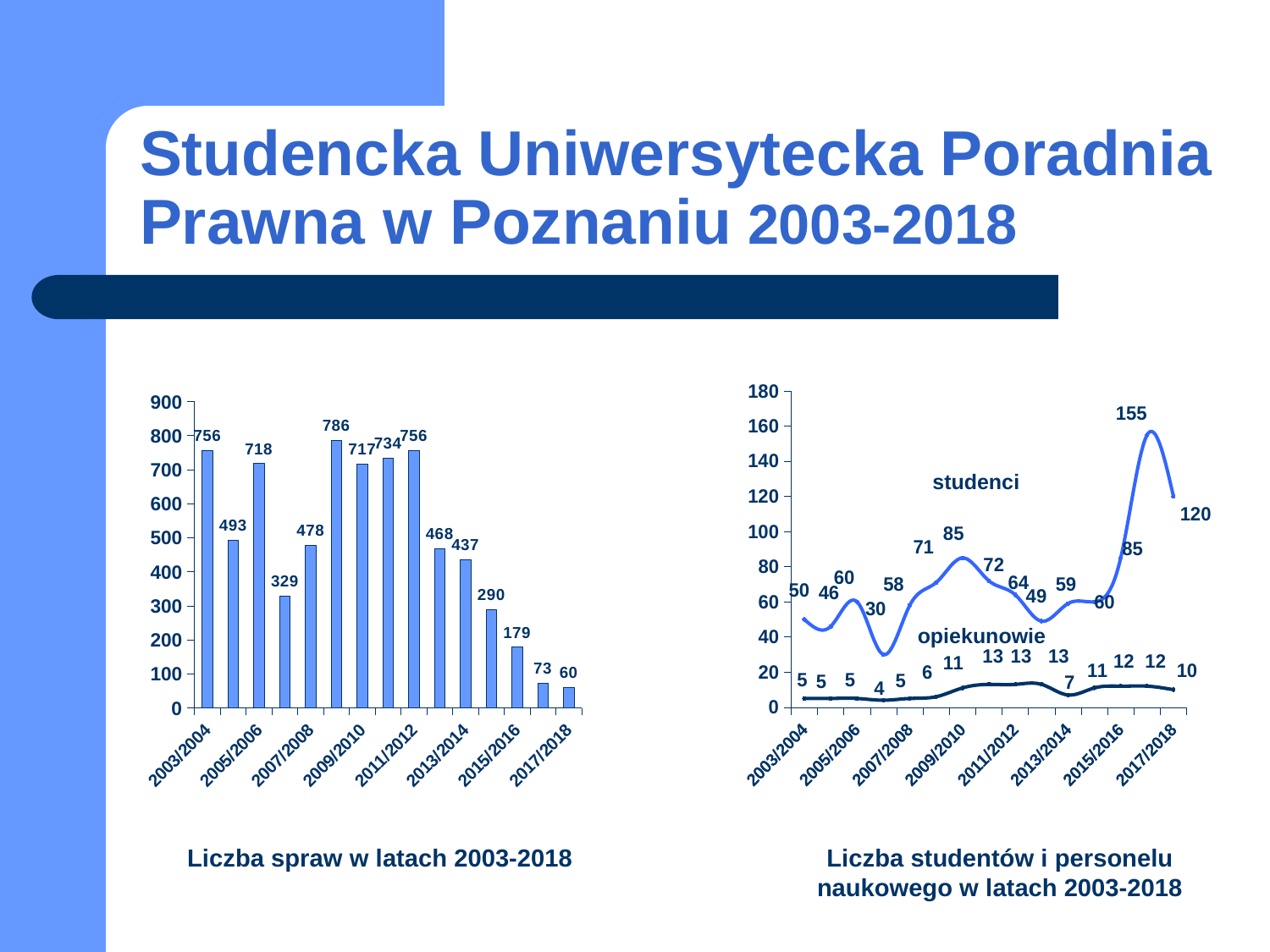

# Studencka Uniwersytecka Poradnia Prawna w Poznaniu 2003-2018

### Chart

| Category | studenci | opiekunowie |
|---|---|---|
| 2003/2004 | 50.0 | 5.0 |
| 2004/2005 | 46.0 | 5.0 |
| 2005/2006 | 60.0 | 5.0 |
| 2006/2007 | 30.0 | 4.0 |
| 2007/2008 | 58.0 | 5.0 |
| 2008/2009 | 71.0 | 6.0 |
| 2009/2010 | 85.0 | 11.0 |
| 2010/2011 | 72.0 | 13.0 |
| 2011/2012 | 64.0 | 13.0 |
| 2012/2013 | 49.0 | 13.0 |
| 2013/2014 | 59.0 | 7.0 |
| 2014/2015 | 60.0 | 11.0 |
| 2015/2016 | 85.0 | 12.0 |
| 2016/2017 | 155.0 | 12.0 |
| 2017/2018 | 120.0 | 10.0 |

### Chart

| Category | liczba spraw |
|---|---|
| 2003/2004 | 756.0 |
| 2004/2005 | 493.0 |
| 2005/2006 | 718.0 |
| 2006/2007 | 329.0 |
| 2007/2008 | 478.0 |
| 2008/2009 | 786.0 |
| 2009/2010 | 717.0 |
| 2010/2011 | 734.0 |
| 2011/2012 | 756.0 |
| 2012/2013 | 468.0 |
| 2013/2014 | 437.0 |
| 2014/2015 | 290.0 |
| 2015/2016 | 179.0 |
| 2016/2017 | 73.0 |
| 2017/2018 | 60.0 |
studenci
opiekunowie
Liczba spraw w latach 2003-2018
Liczba studentów i personelu naukowego w latach 2003-2018